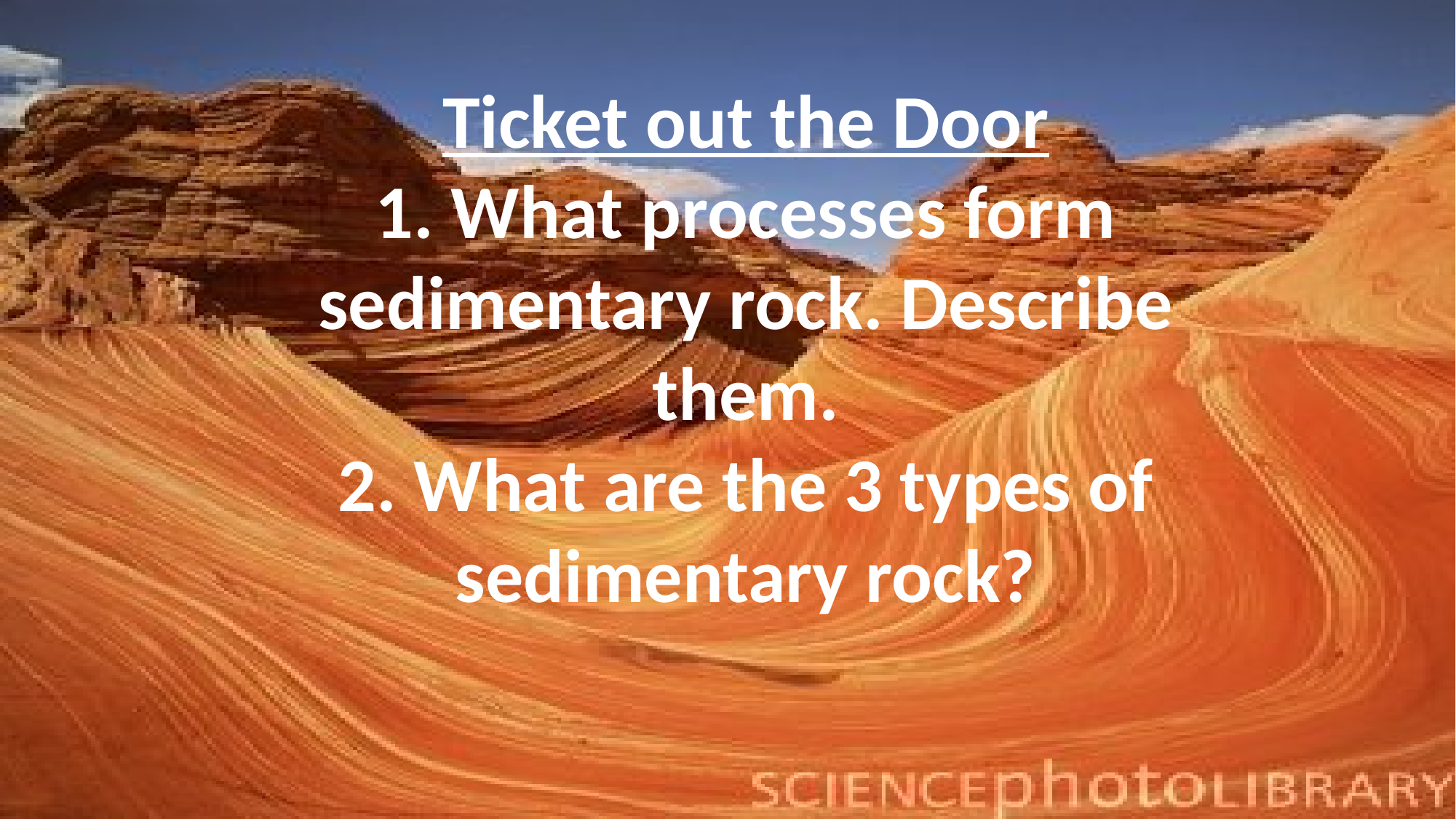

# Ticket out the Door 1. What processes form sedimentary rock. Describe them. 2. What are the 3 types of sedimentary rock?